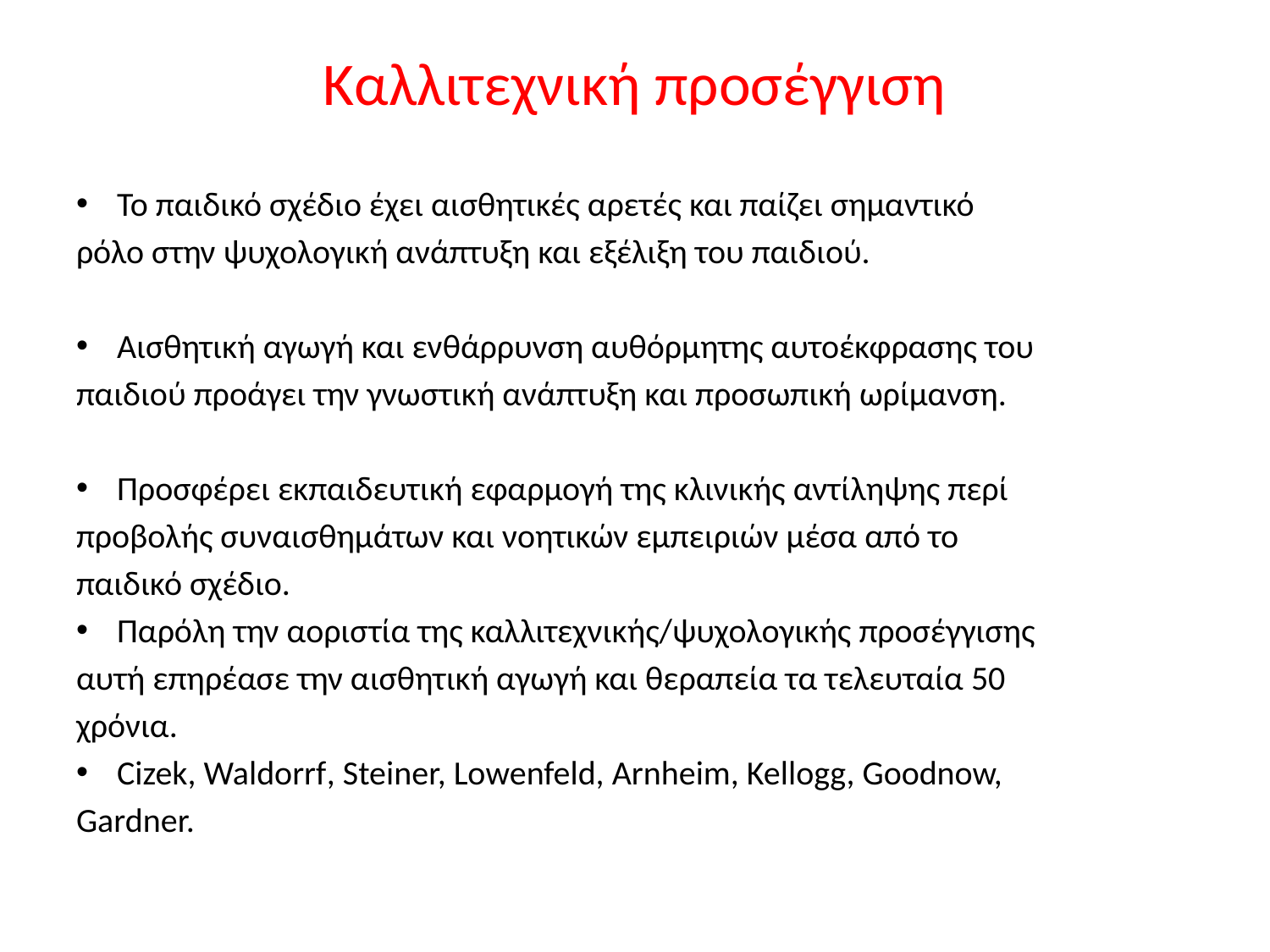

# Καλλιτεχνική προσέγγιση
Το παιδικό σχέδιο έχει αισθητικές αρετές και παίζει σημαντικό
ρόλο στην ψυχολογική ανάπτυξη και εξέλιξη του παιδιού.

Αισθητική αγωγή και ενθάρρυνση αυθόρμητης αυτοέκφρασης του
παιδιού προάγει την γνωστική ανάπτυξη και προσωπική ωρίμανση.

Προσφέρει εκπαιδευτική εφαρμογή της κλινικής αντίληψης περί
προβολής συναισθημάτων και νοητικών εμπειριών μέσα από το
παιδικό σχέδιο.
Παρόλη την αοριστία της καλλιτεχνικής/ψυχολογικής προσέγγισης
αυτή επηρέασε την αισθητική αγωγή και θεραπεία τα τελευταία 50
χρόνια.
Cizek, Waldorrf, Steiner, Lowenfeld, Arnheim, Kellogg, Goodnow,
Gardner.